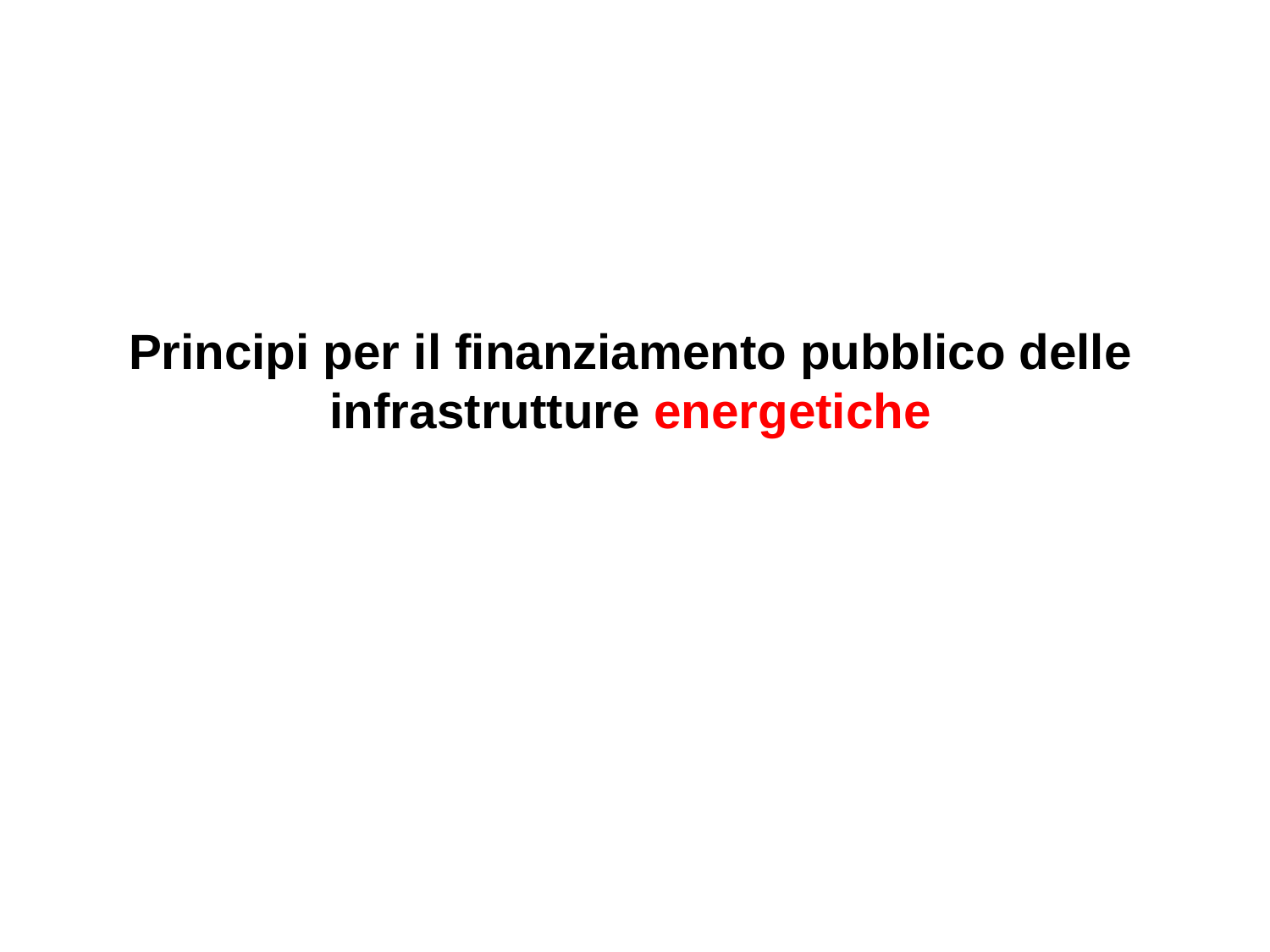

# Principi per il finanziamento pubblico delle infrastrutture energetiche